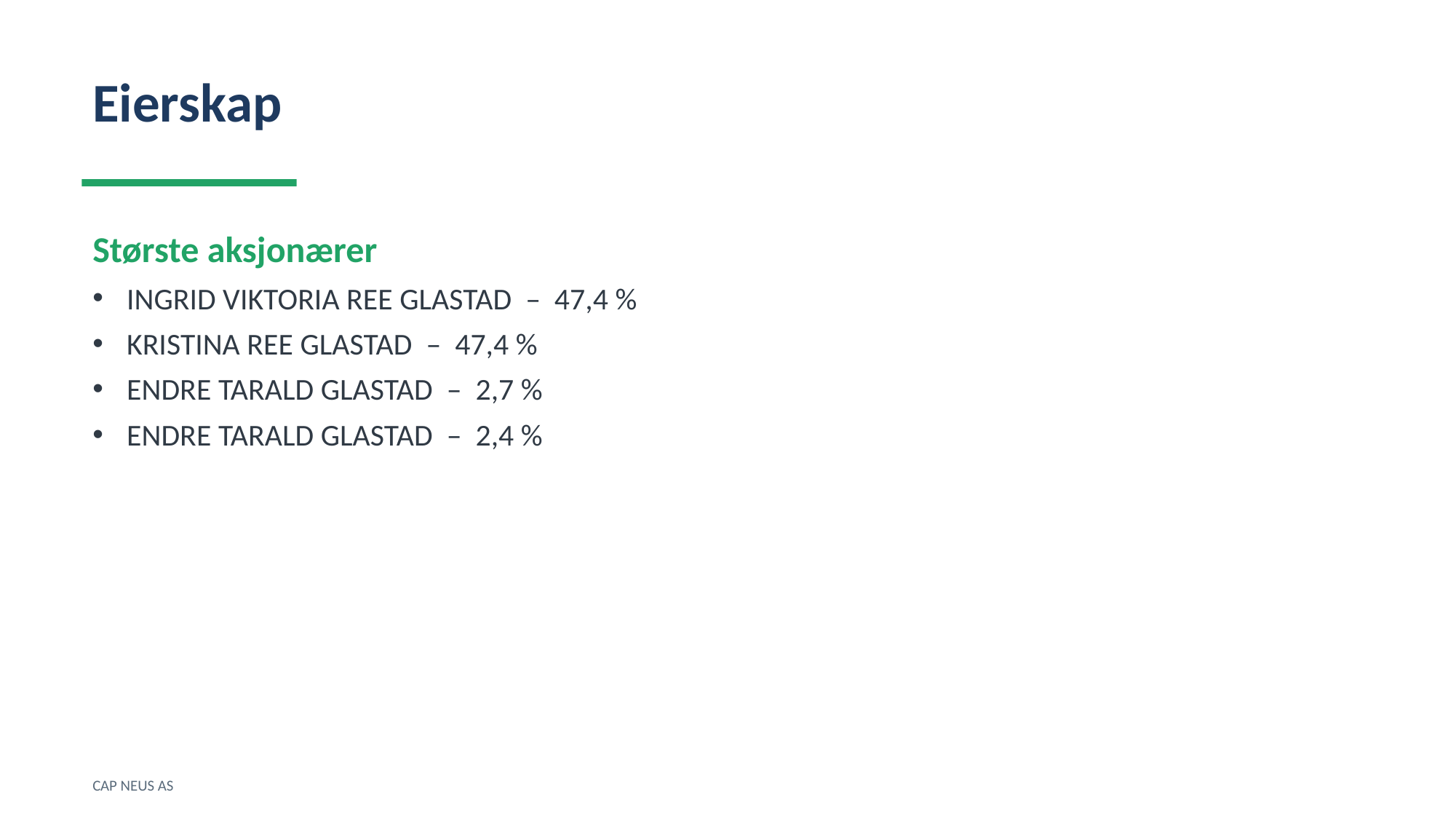

Eierskap

Største aksjonærer
INGRID VIKTORIA REE GLASTAD  –  47,4 %
KRISTINA REE GLASTAD  –  47,4 %
ENDRE TARALD GLASTAD  –  2,7 %
ENDRE TARALD GLASTAD  –  2,4 %
CAP NEUS AS